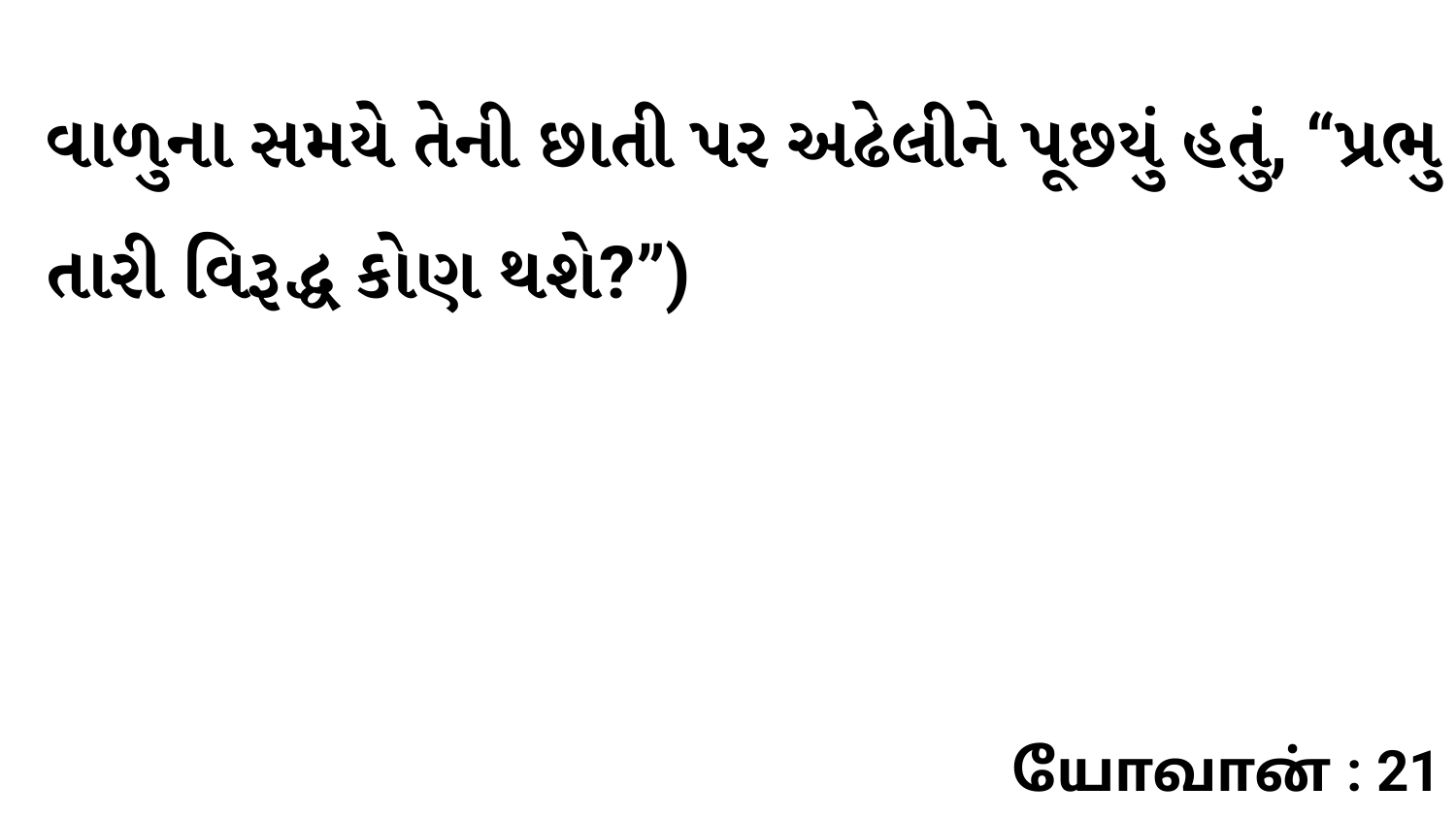

વાળુના સમયે તેની છાતી પર અઢેલીને પૂછયું હતું, “પ્રભુ તારી વિરૂદ્ધ કોણ થશે?”)
யோவான் : 21